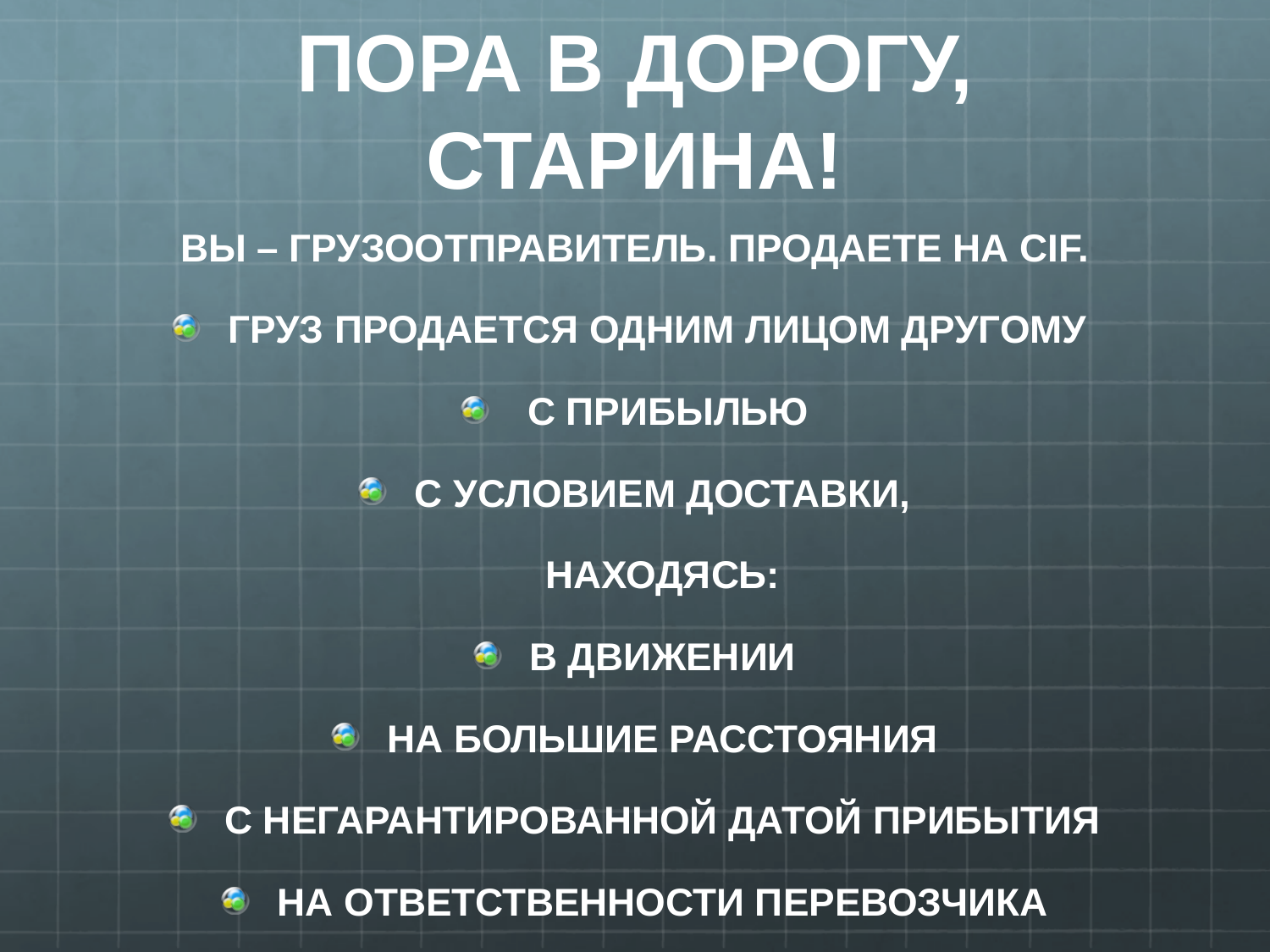

# ПОРА В ДОРОГУ, СТАРИНА!
 ВЫ – ГРУЗООТПРАВИТЕЛЬ. ПРОДАЕТЕ НА CIF.
ГРУЗ ПРОДАЕТСЯ ОДНИМ ЛИЦОМ ДРУГОМУ
 С ПРИБЫЛЬЮ
С УСЛОВИЕМ ДОСТАВКИ,
НАХОДЯСЬ:
В ДВИЖЕНИИ
НА БОЛЬШИЕ РАССТОЯНИЯ
С НЕГАРАНТИРОВАННОЙ ДАТОЙ ПРИБЫТИЯ
НА ОТВЕТСТВЕННОСТИ ПЕРЕВОЗЧИКА